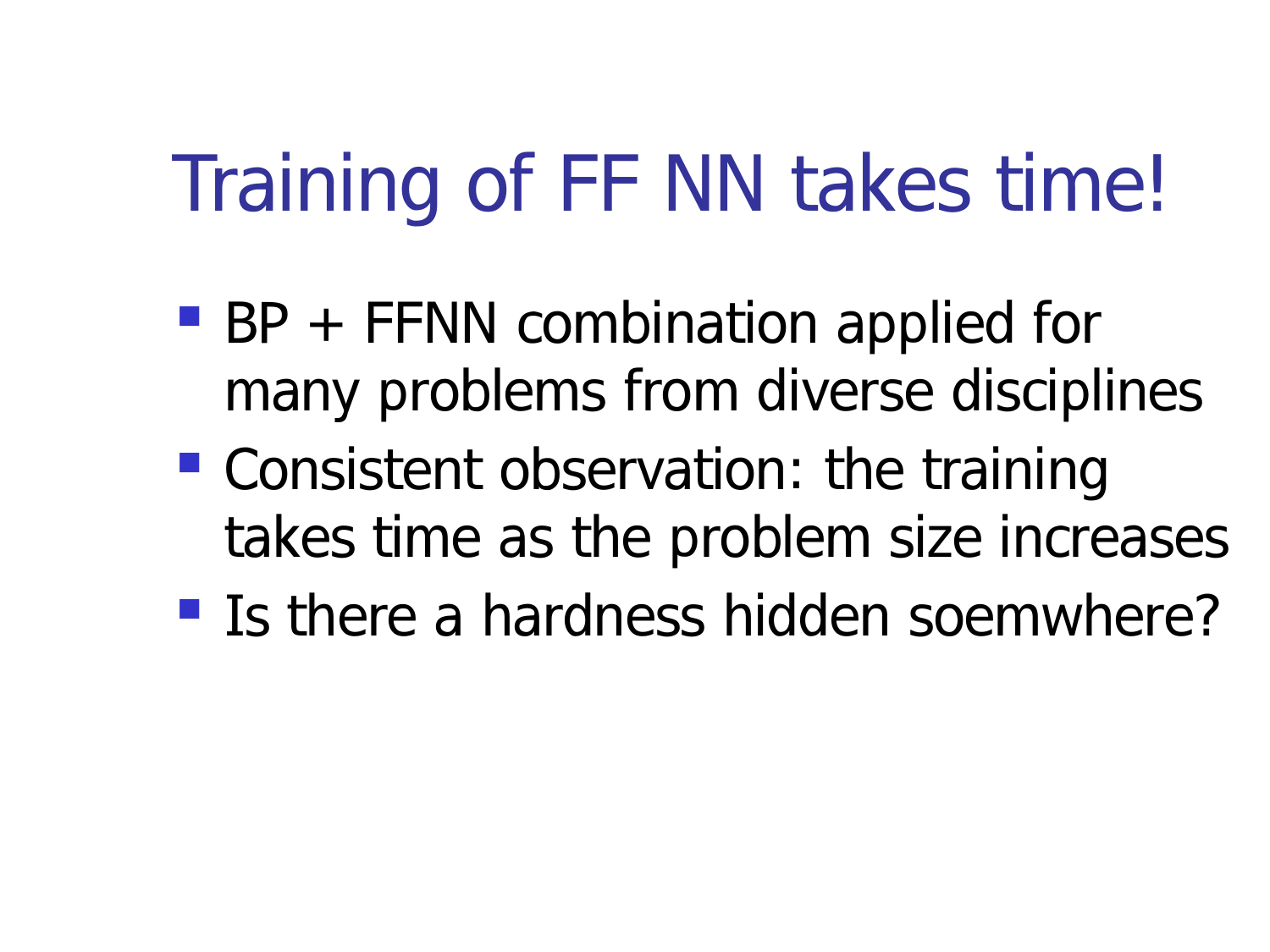

# Training of FF NN takes time!
BP + FFNN combination applied for many problems from diverse disciplines
Consistent observation: the training takes time as the problem size increases
Is there a hardness hidden soemwhere?